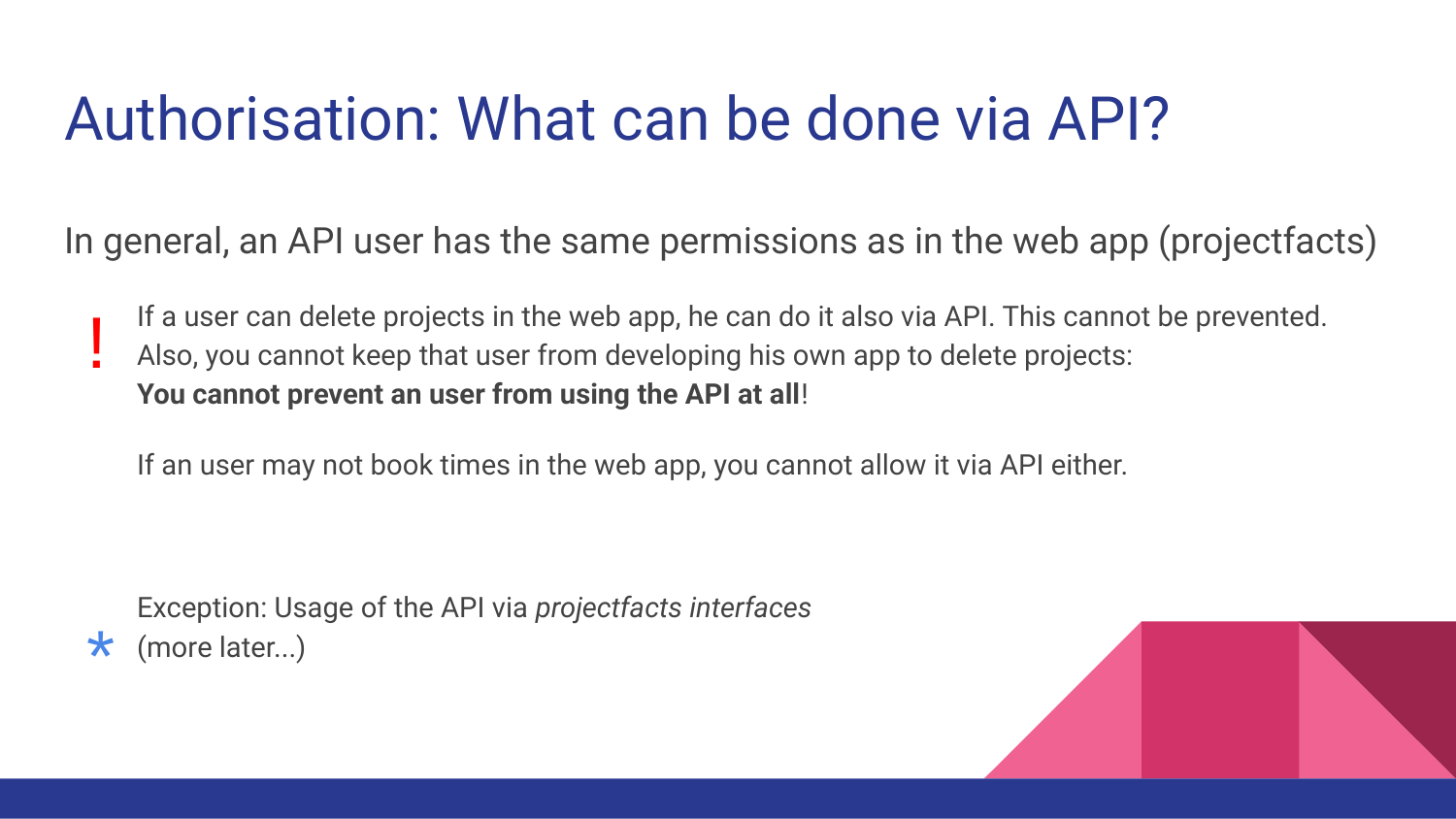

# Authorisation: What can be done via API?
In general, an API user has the same permissions as in the web app (projectfacts)
If a user can delete projects in the web app, he can do it also via API. This cannot be prevented.
Also, you cannot keep that user from developing his own app to delete projects:
You cannot prevent an user from using the API at all!
If an user may not book times in the web app, you cannot allow it via API either.

Exception: Usage of the API via projectfacts interfaces
(more later...)
!
*